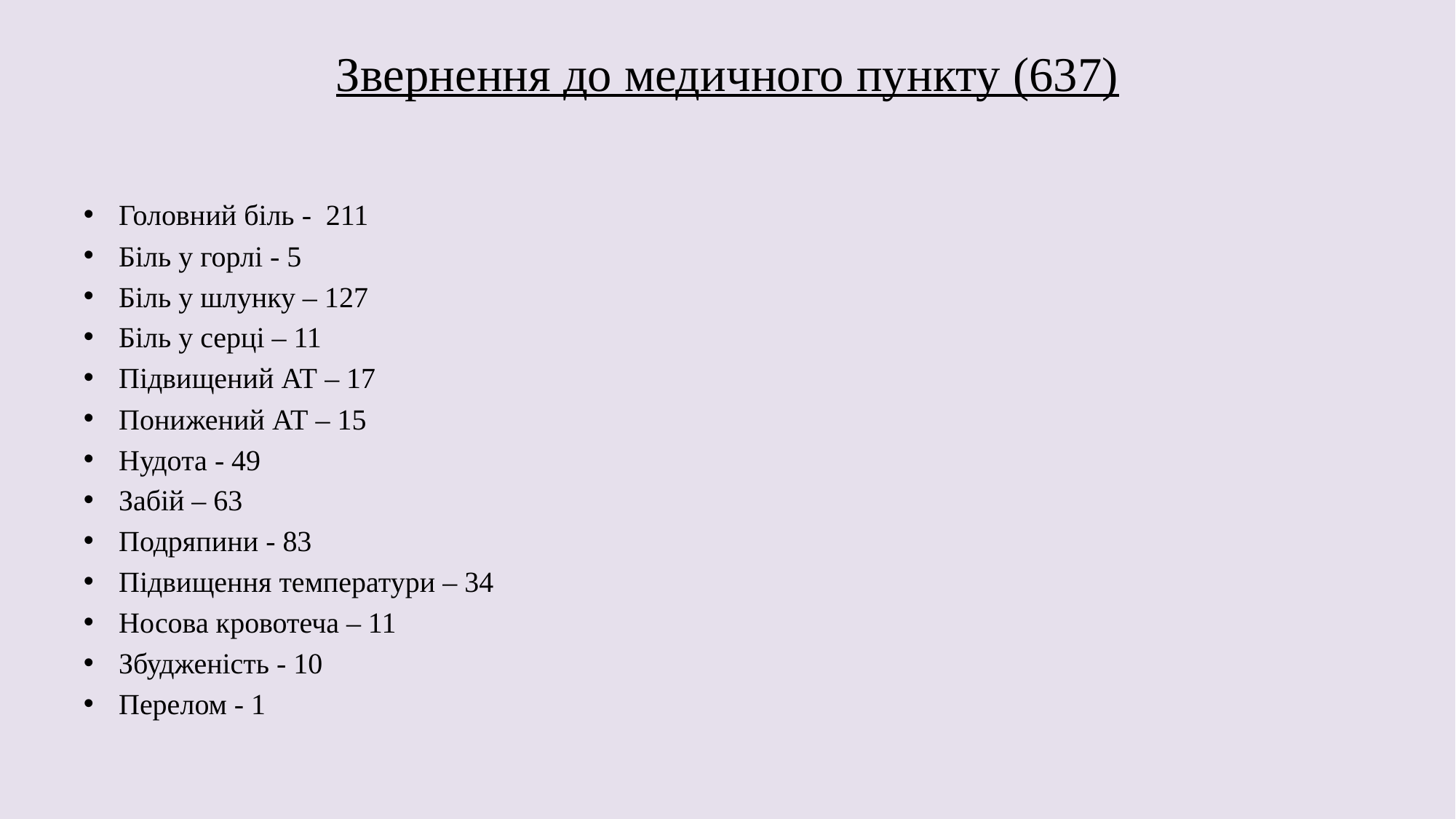

# Звернення до медичного пункту (637)
Головний біль -  211
Біль у горлі - 5
Біль у шлунку – 127
Біль у серці – 11
Підвищений АТ – 17
Понижений АТ – 15
Нудота - 49
Забій – 63
Подряпини - 83
Підвищення температури – 34
Носова кровотеча – 11
Збудженість - 10
Перелом - 1